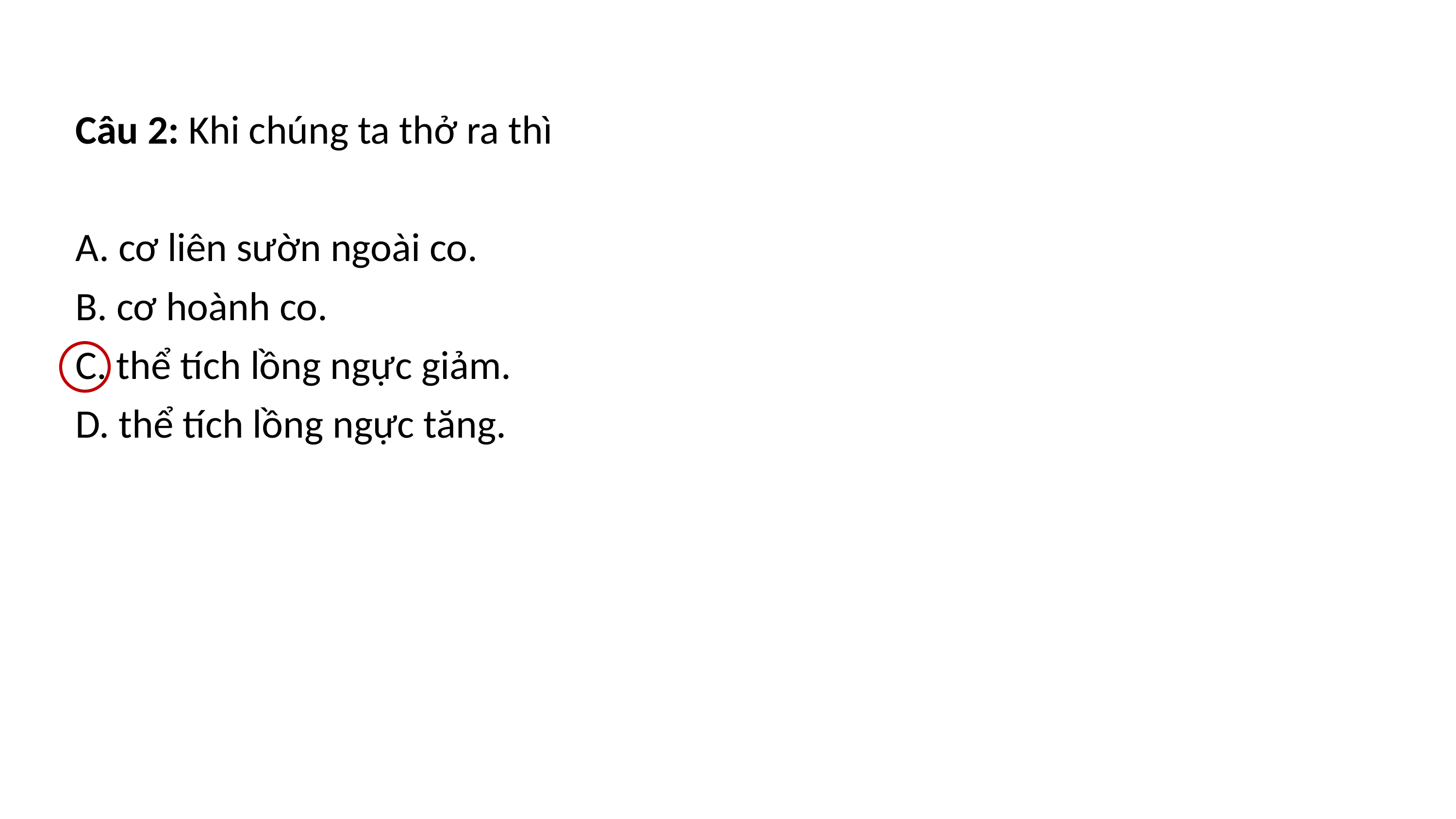

Câu 2: Khi chúng ta thở ra thì

A. cơ liên sườn ngoài co.
B. cơ hoành co.
C. thể tích lồng ngực giảm.
D. thể tích lồng ngực tăng.